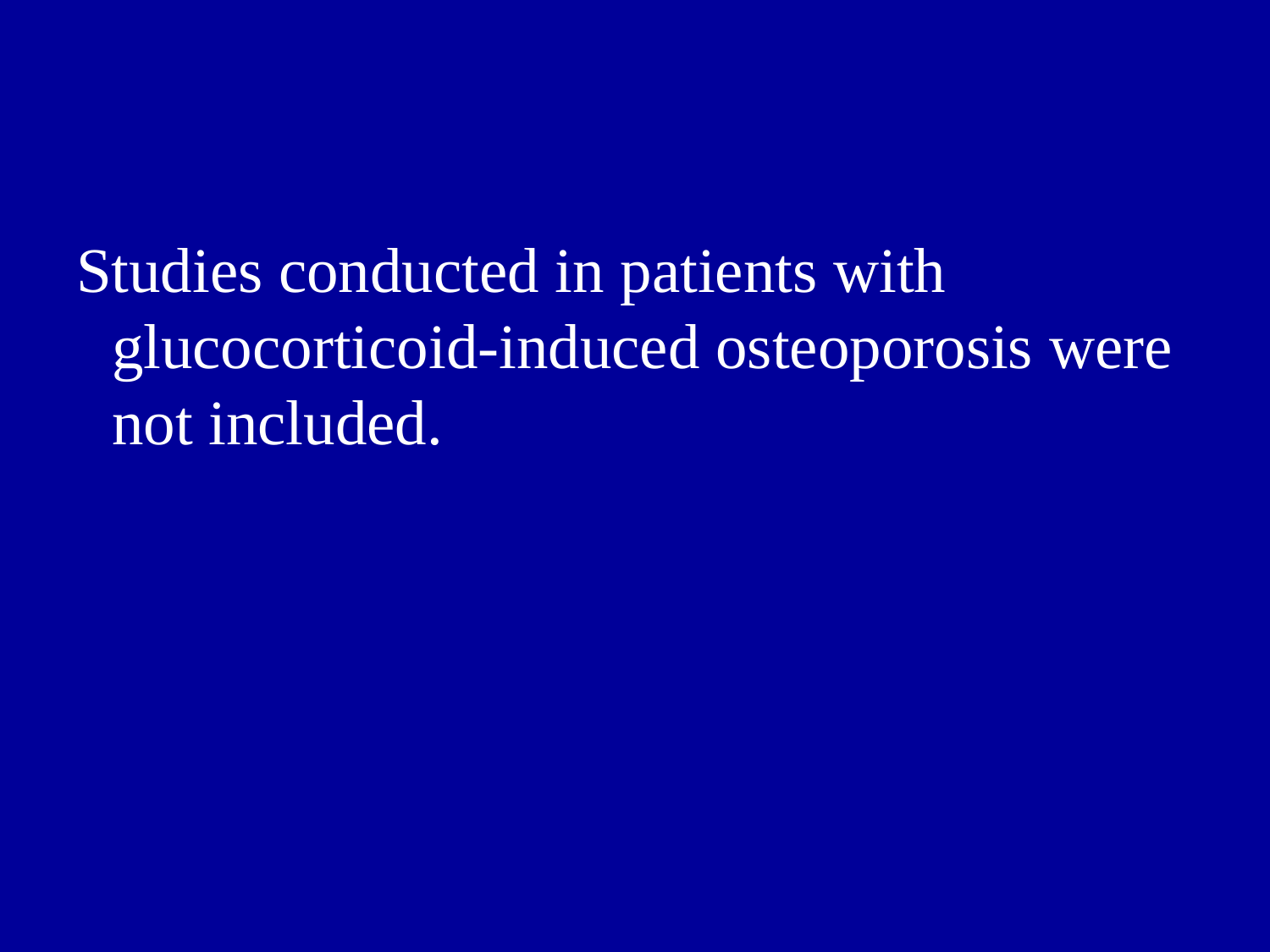

Studies conducted in patients with glucocorticoid-induced osteoporosis were not included.